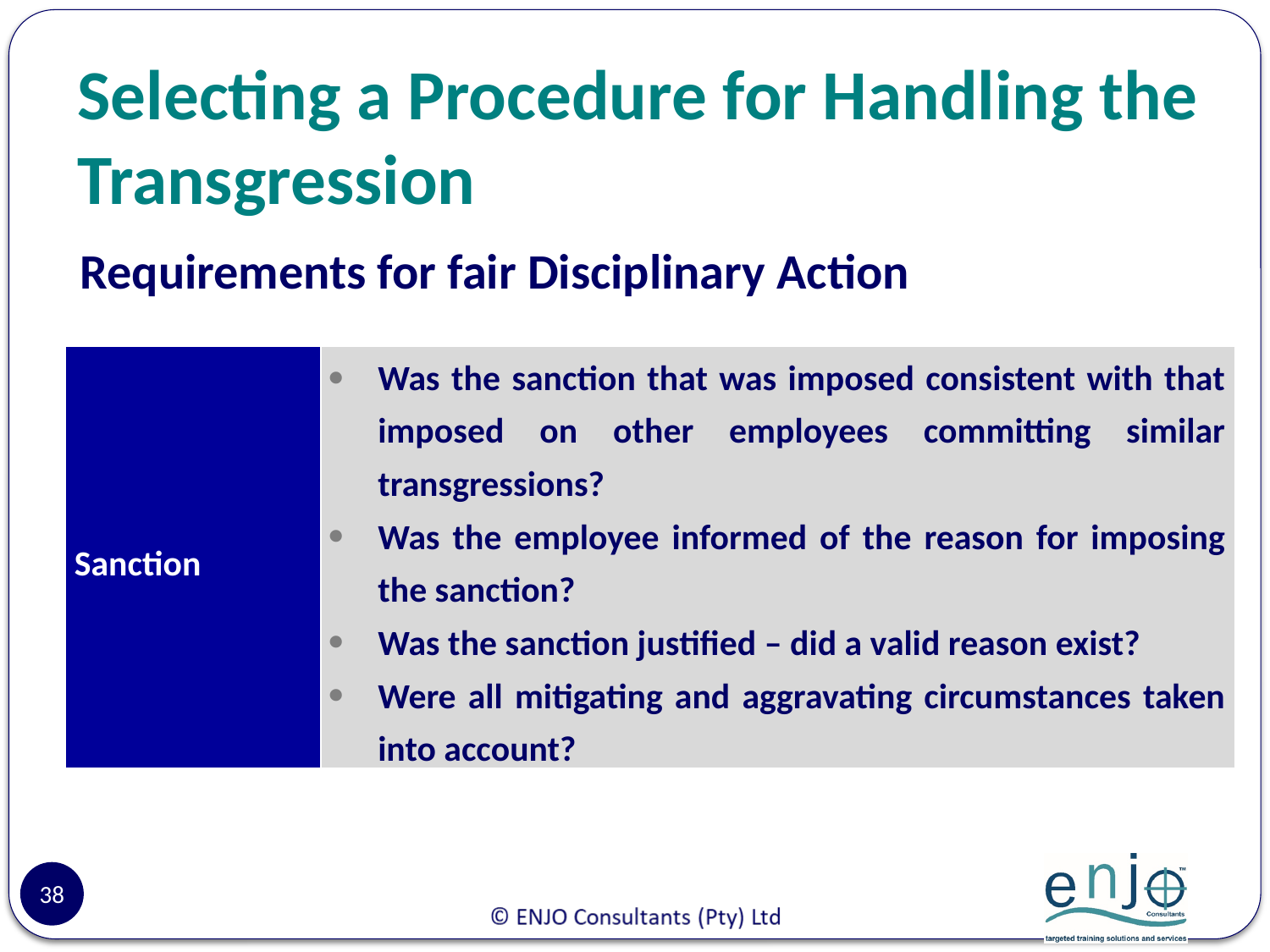

# Selecting a Procedure for Handling the Transgression
Requirements for fair Disciplinary Action

| Sanction | Was the sanction that was imposed consistent with that imposed on other employees committing similar transgressions? Was the employee informed of the reason for imposing the sanction? Was the sanction justified – did a valid reason exist? Were all mitigating and aggravating circumstances taken into account? |
| --- | --- |
38